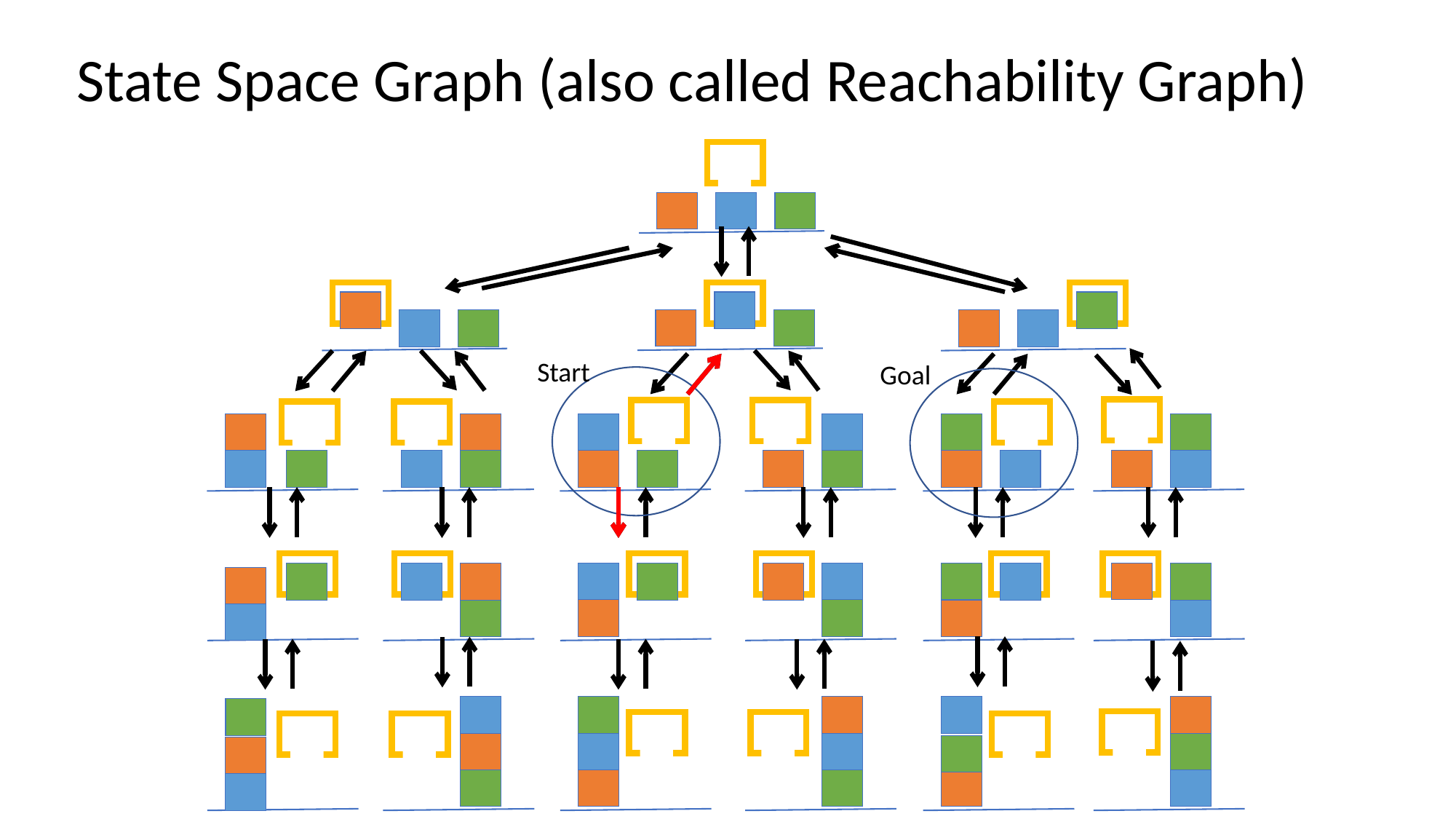

# State Space Graph (also called Reachability Graph)

Start
Goal